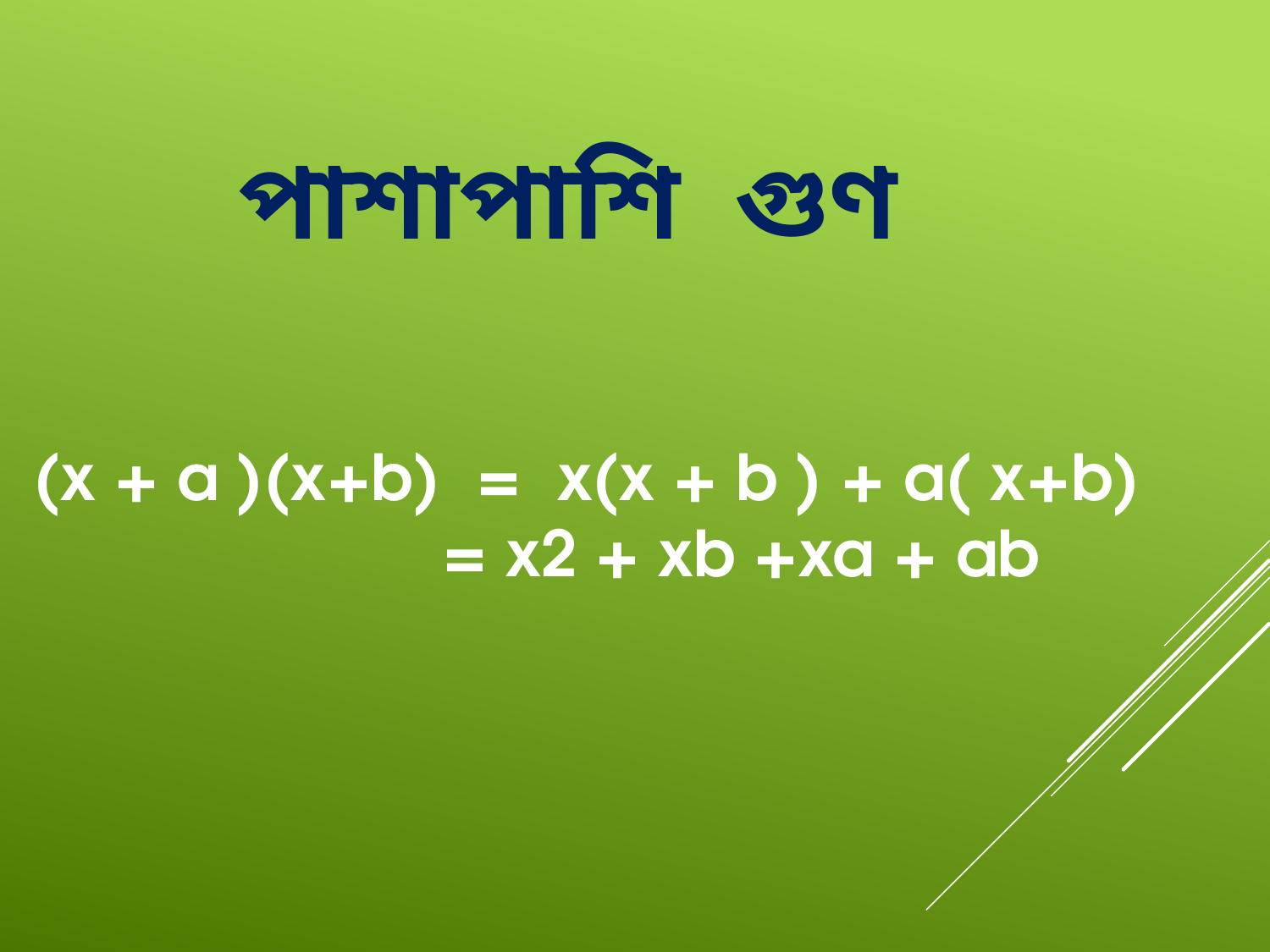

পাশাপাশি  গুণ
(x + a )(x+b)  =  x(x + b ) + a( x+b)
                       = x2 + xb +xa + ab